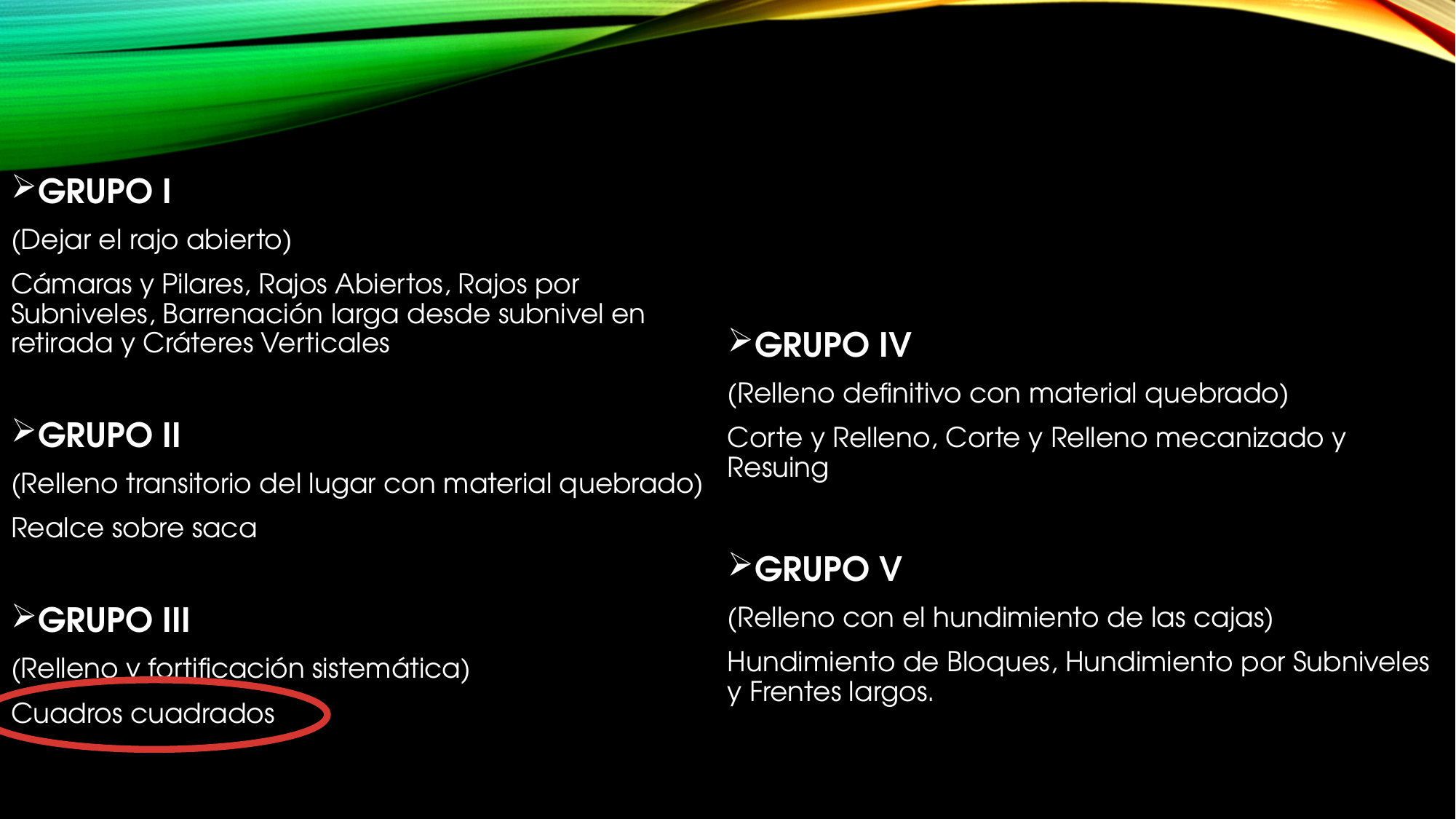

GRUPO I
(Dejar el rajo abierto)
Cámaras y Pilares, Rajos Abiertos, Rajos por Subniveles, Barrenación larga desde subnivel en retirada y Cráteres Verticales

GRUPO II
(Relleno transitorio del lugar con material quebrado)
Realce sobre saca

GRUPO III
(Relleno y fortificación sistemática)
Cuadros cuadrados

GRUPO IV
(Relleno definitivo con material quebrado)
Corte y Relleno, Corte y Relleno mecanizado y Resuing

GRUPO V
(Relleno con el hundimiento de las cajas)
Hundimiento de Bloques, Hundimiento por Subniveles y Frentes largos.